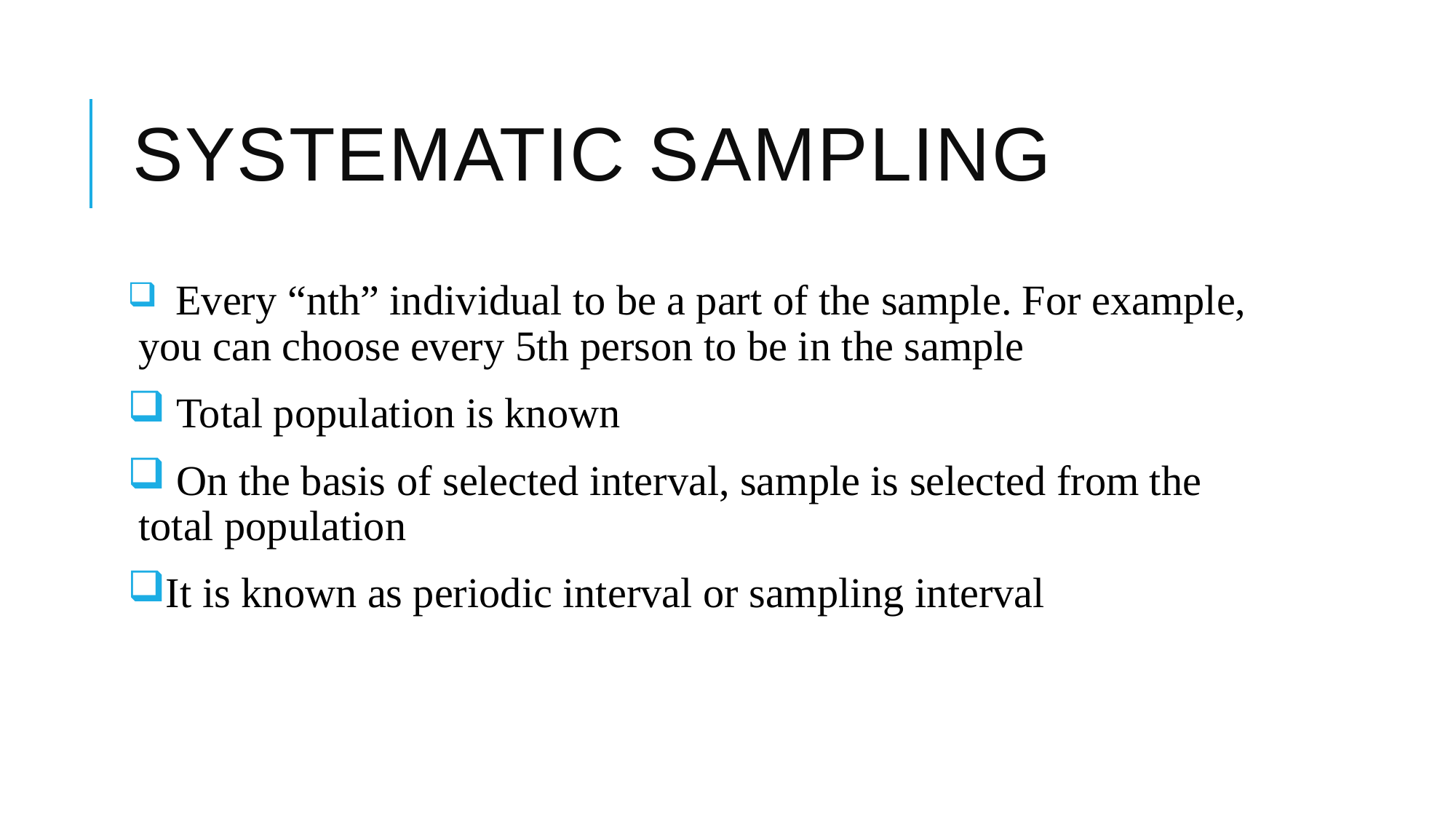

# Systematic sampling
  Every “nth” individual to be a part of the sample. For example, you can choose every 5th person to be in the sample
 Total population is known
 On the basis of selected interval, sample is selected from the total population
It is known as periodic interval or sampling interval